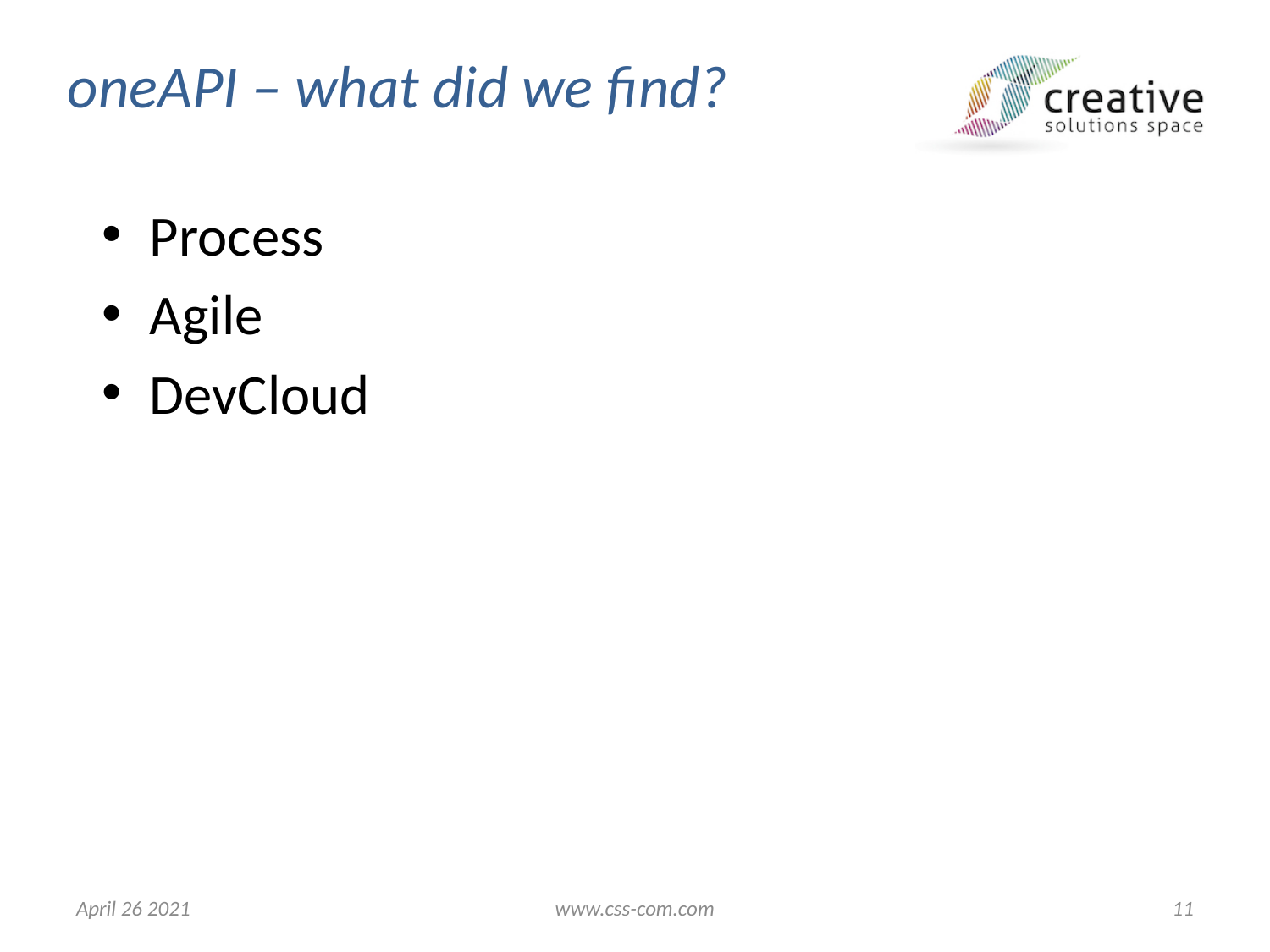

oneAPI – what did we find?

Process
Agile
DevCloud

April 26 2021
www.css-com.com
11